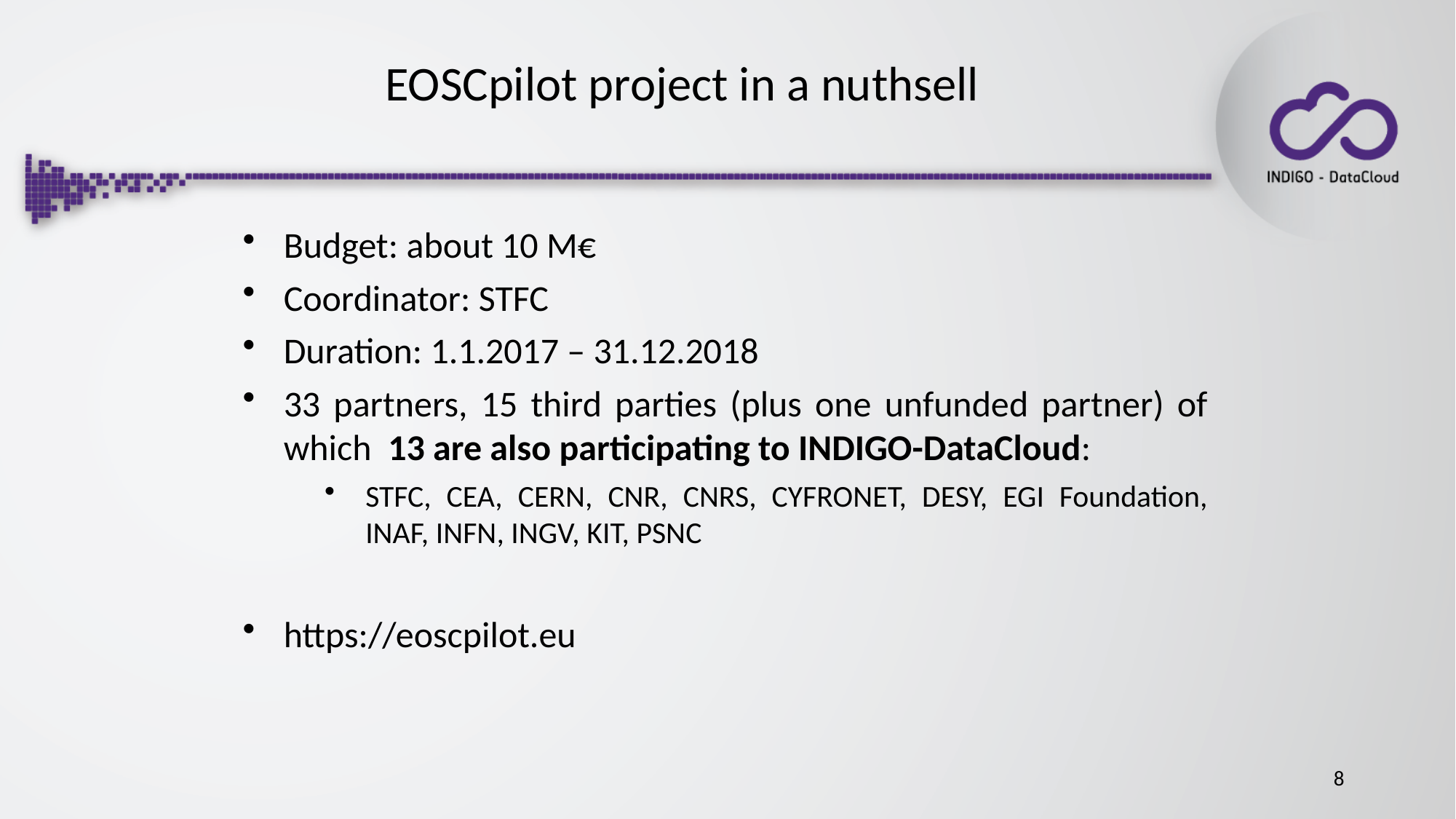

# EOSCpilot project in a nuthsell
Budget: about 10 M€
Coordinator: STFC
Duration: 1.1.2017 – 31.12.2018
33 partners, 15 third parties (plus one unfunded partner) of which  13 are also participating to INDIGO-DataCloud:
STFC, CEA, CERN, CNR, CNRS, CYFRONET, DESY, EGI Foundation, INAF, INFN, INGV, KIT, PSNC

https://eoscpilot.eu

8